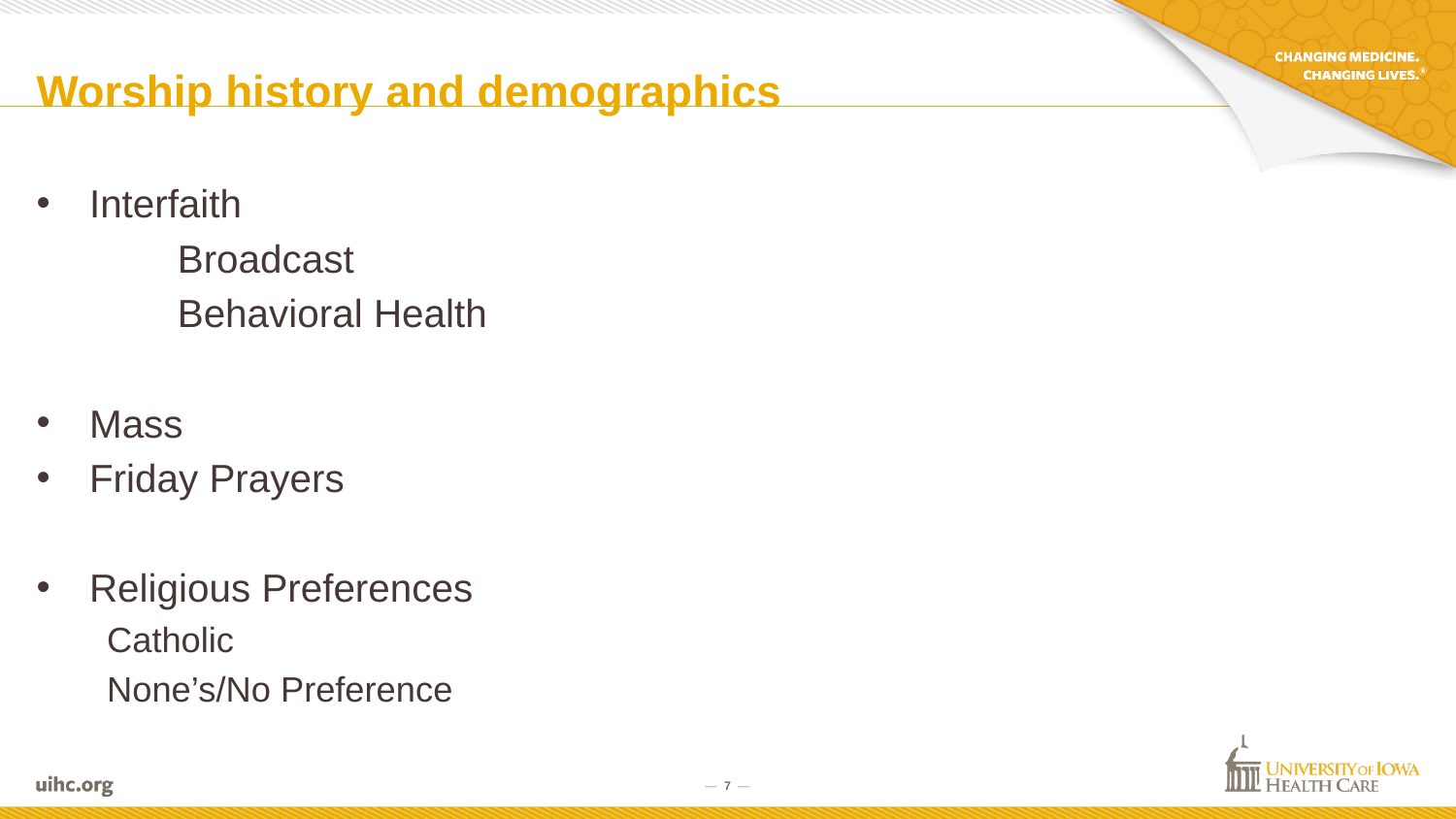

# Worship history and demographics

Interfaith
	Broadcast
	Behavioral Health

Mass
Friday Prayers

Religious Preferences
	Catholic
	None’s/No Preference